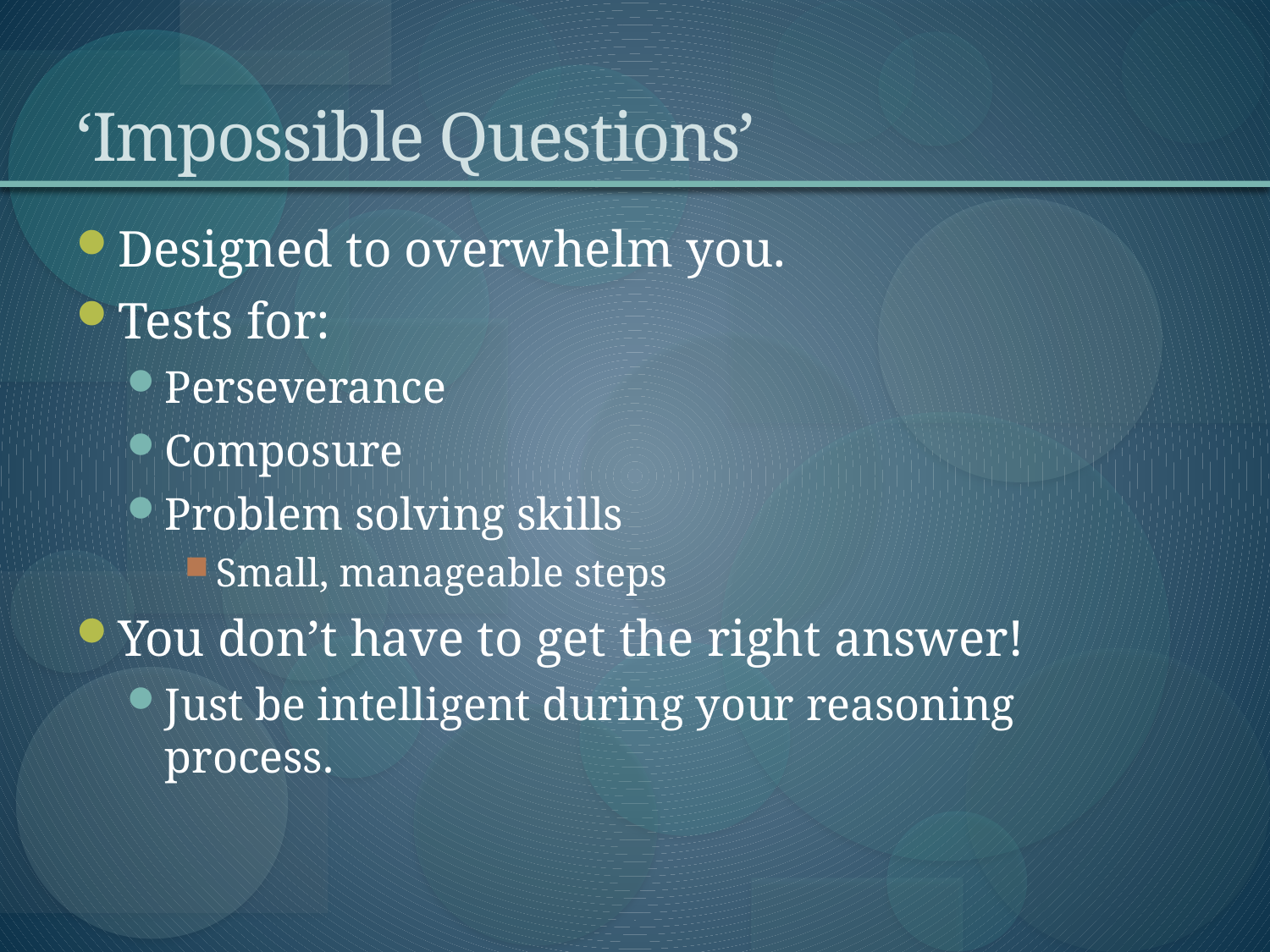

# ‘Impossible Questions’
Designed to overwhelm you.
Tests for:
Perseverance
Composure
Problem solving skills
Small, manageable steps
You don’t have to get the right answer!
Just be intelligent during your reasoning process.